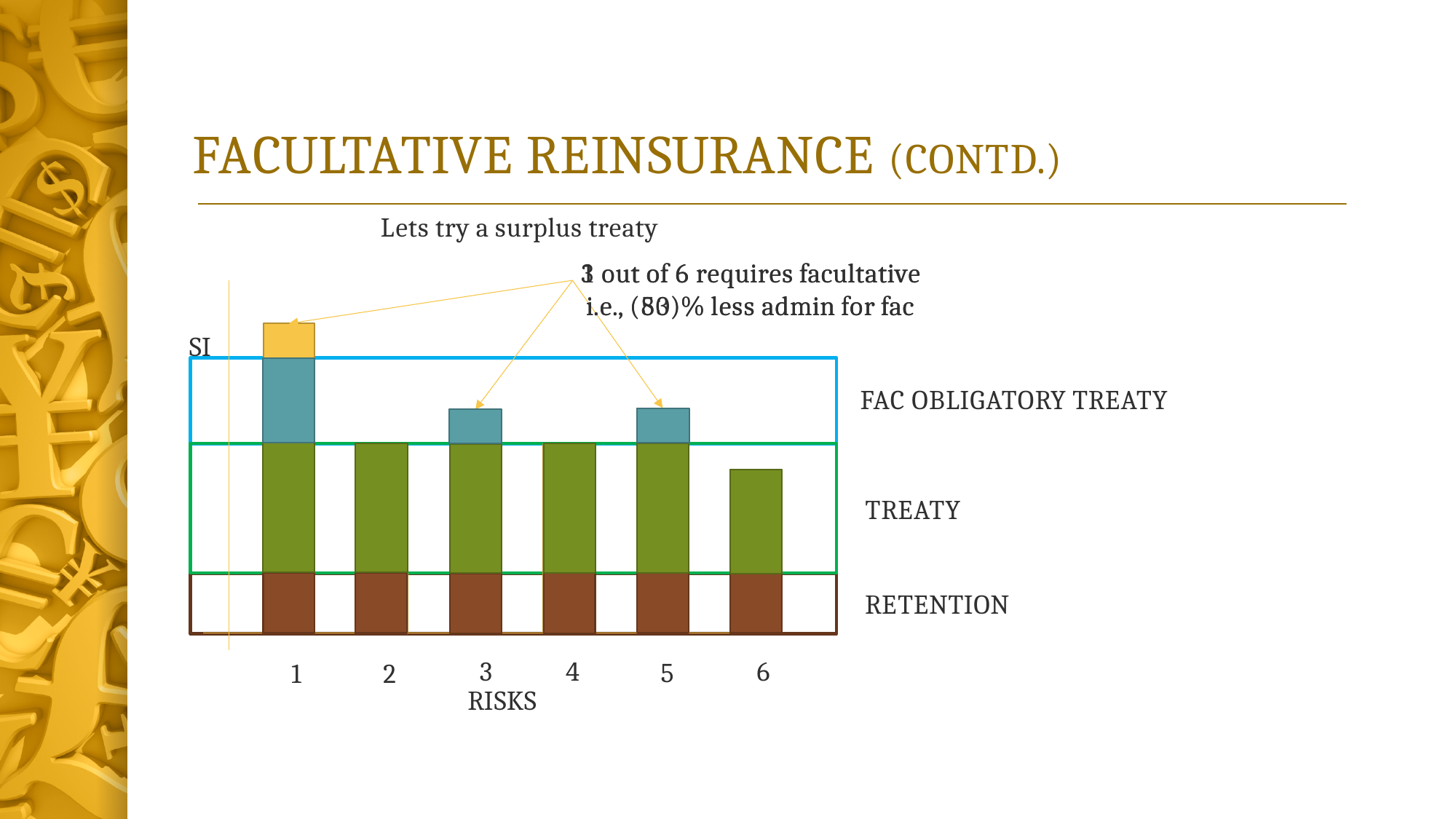

# FACULTATIVE REINSURANCE (CONTD.)
Lets try a surplus treaty
3 out of 6 requires facultative
 i.e., (50)% less admin for fac
1 out of 6 requires facultative
 i.e., (83)% less admin for fac

3
4
6
5
1
2
RISKS
SI

FAC OBLIGATORY TREATY

TREATY

RETENTION